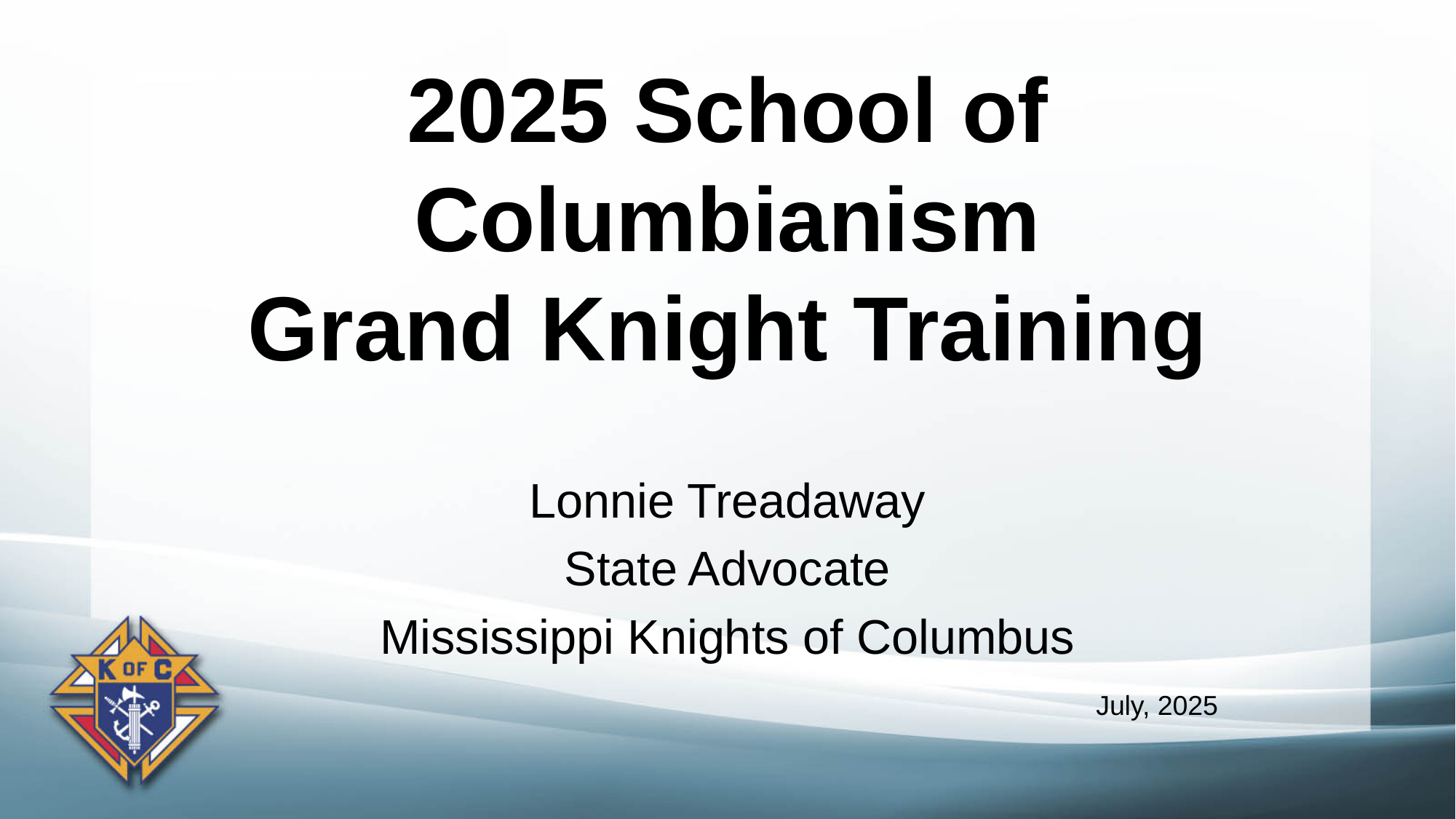

# 2025 School of Columbianism Grand Knight Training
Lonnie Treadaway
State Advocate
Mississippi Knights of Columbus
July, 2025